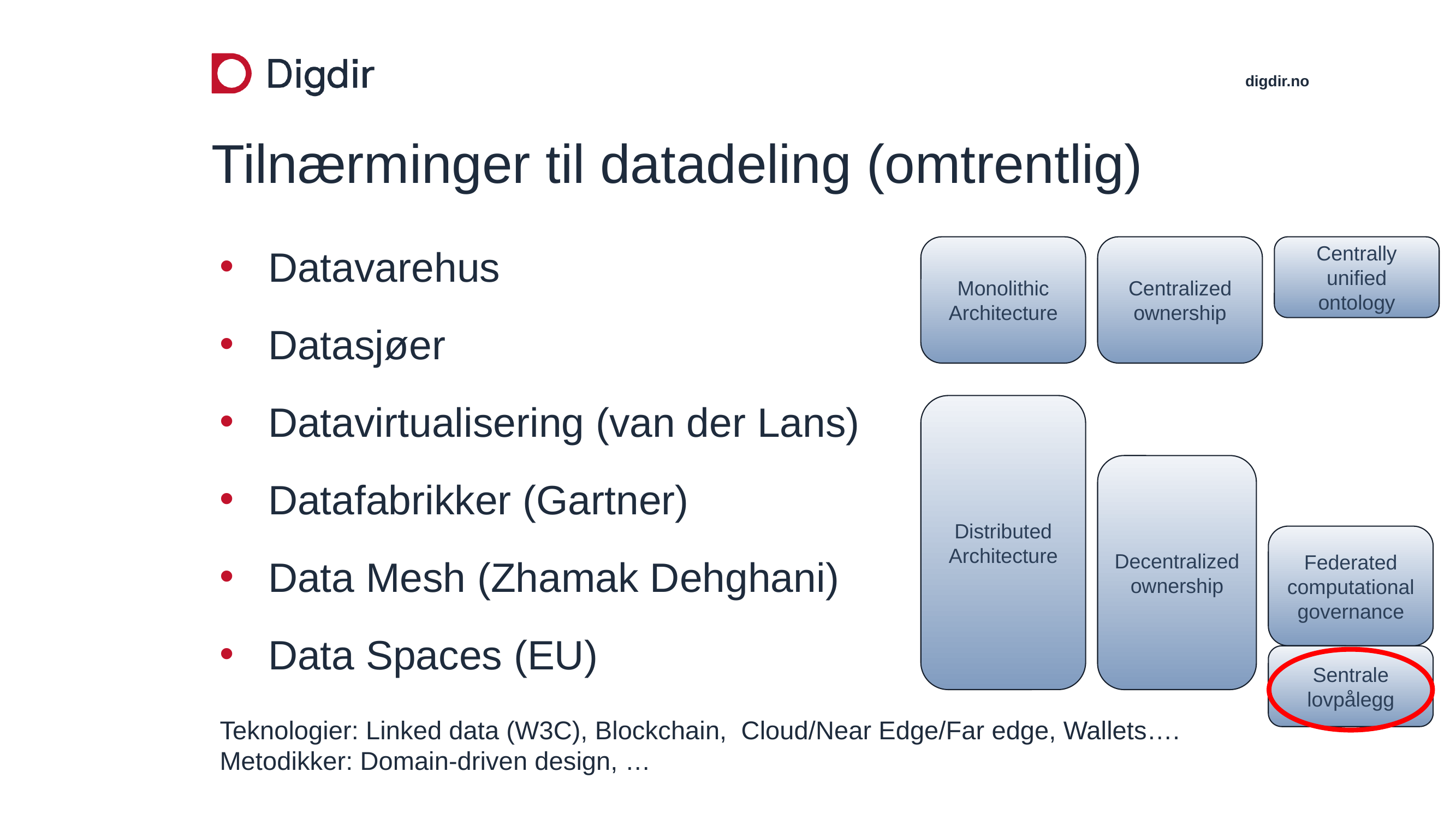

# Tilnærminger til datadeling (omtrentlig)
Datavarehus
Datasjøer
Datavirtualisering (van der Lans)
Datafabrikker (Gartner)
Data Mesh (Zhamak Dehghani)
Data Spaces (EU)
Monolithic Architecture
Centralized ownership
Centrally unified ontology
Distributed Architecture
Decentralized ownership
Federated computational governance
Sentrale lovpålegg

Teknologier: Linked data (W3C), Blockchain,  Cloud/Near Edge/Far edge, Wallets….
Metodikker: Domain-driven design, …